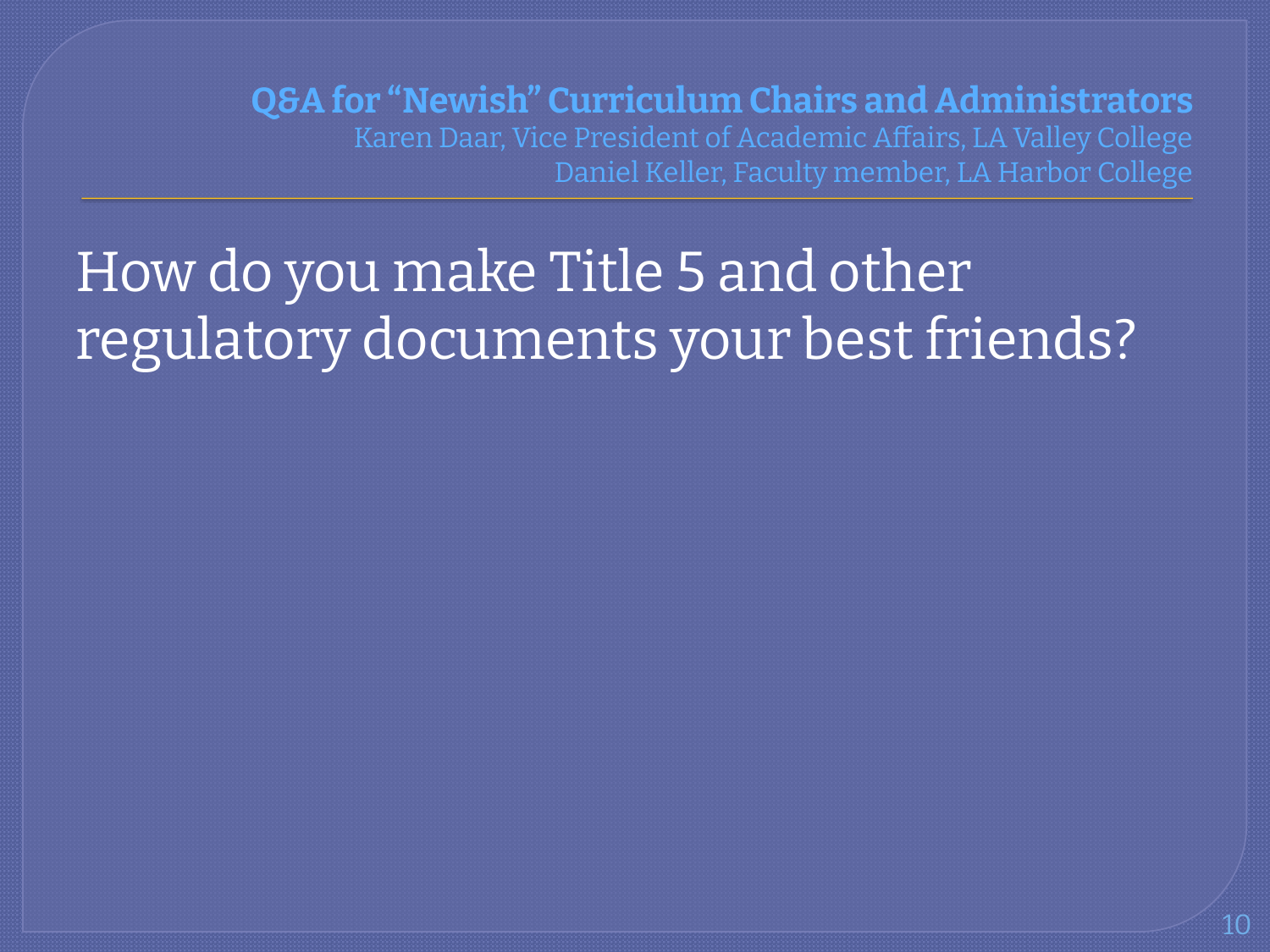

# Q&A for “Newish” Curriculum Chairs and Administrators Karen Daar, Vice President of Academic Affairs, LA Valley College Daniel Keller, Faculty member, LA Harbor College
How do you make Title 5 and other regulatory documents your best friends?
10